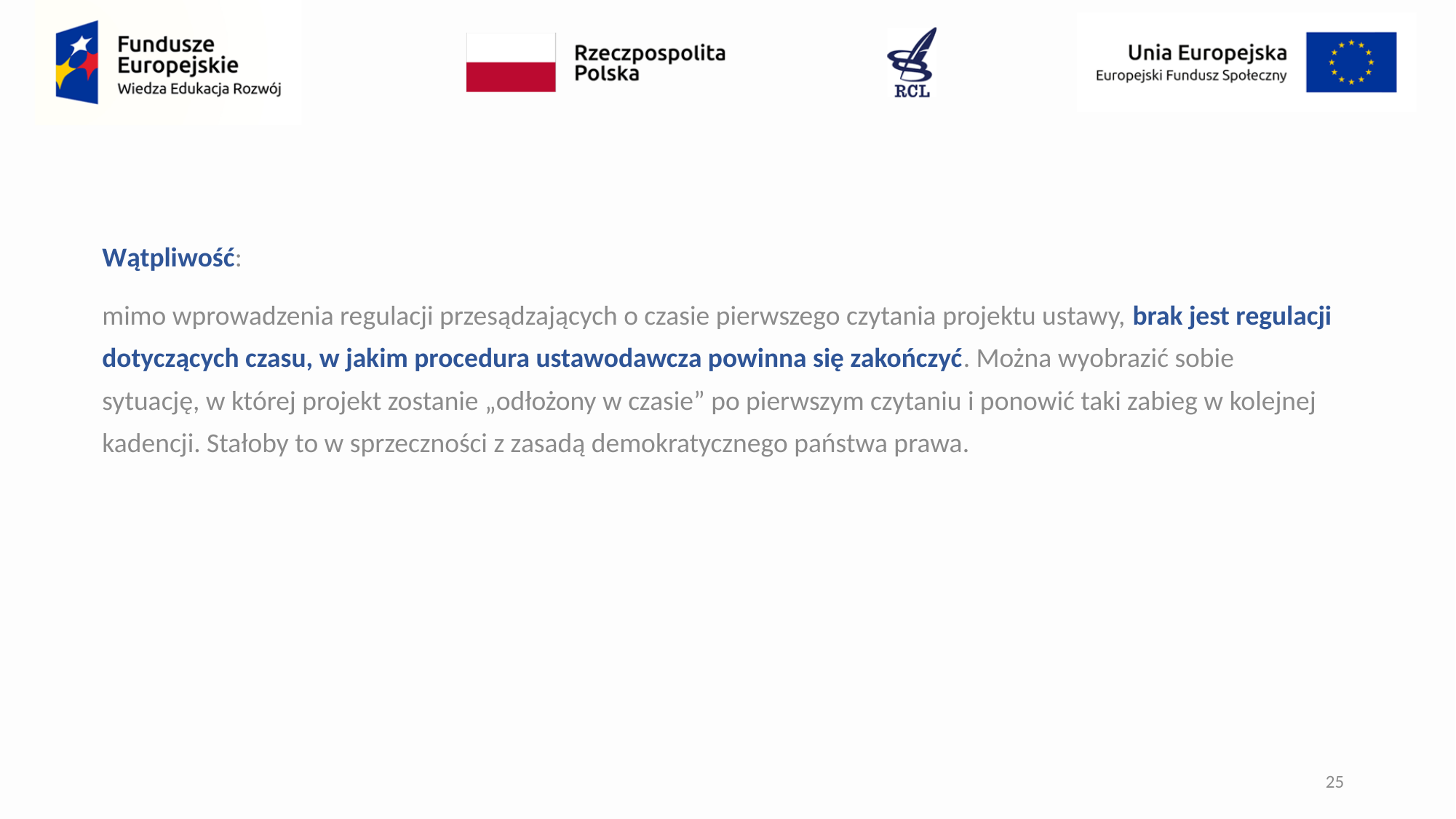

Wątpliwość:
mimo wprowadzenia regulacji przesądzających o czasie pierwszego czytania projektu ustawy, brak jest regulacji dotyczących czasu, w jakim procedura ustawodawcza powinna się zakończyć. Można wyobrazić sobie sytuację, w której projekt zostanie „odłożony w czasie” po pierwszym czytaniu i ponowić taki zabieg w kolejnej kadencji. Stałoby to w sprzeczności z zasadą demokratycznego państwa prawa.
25